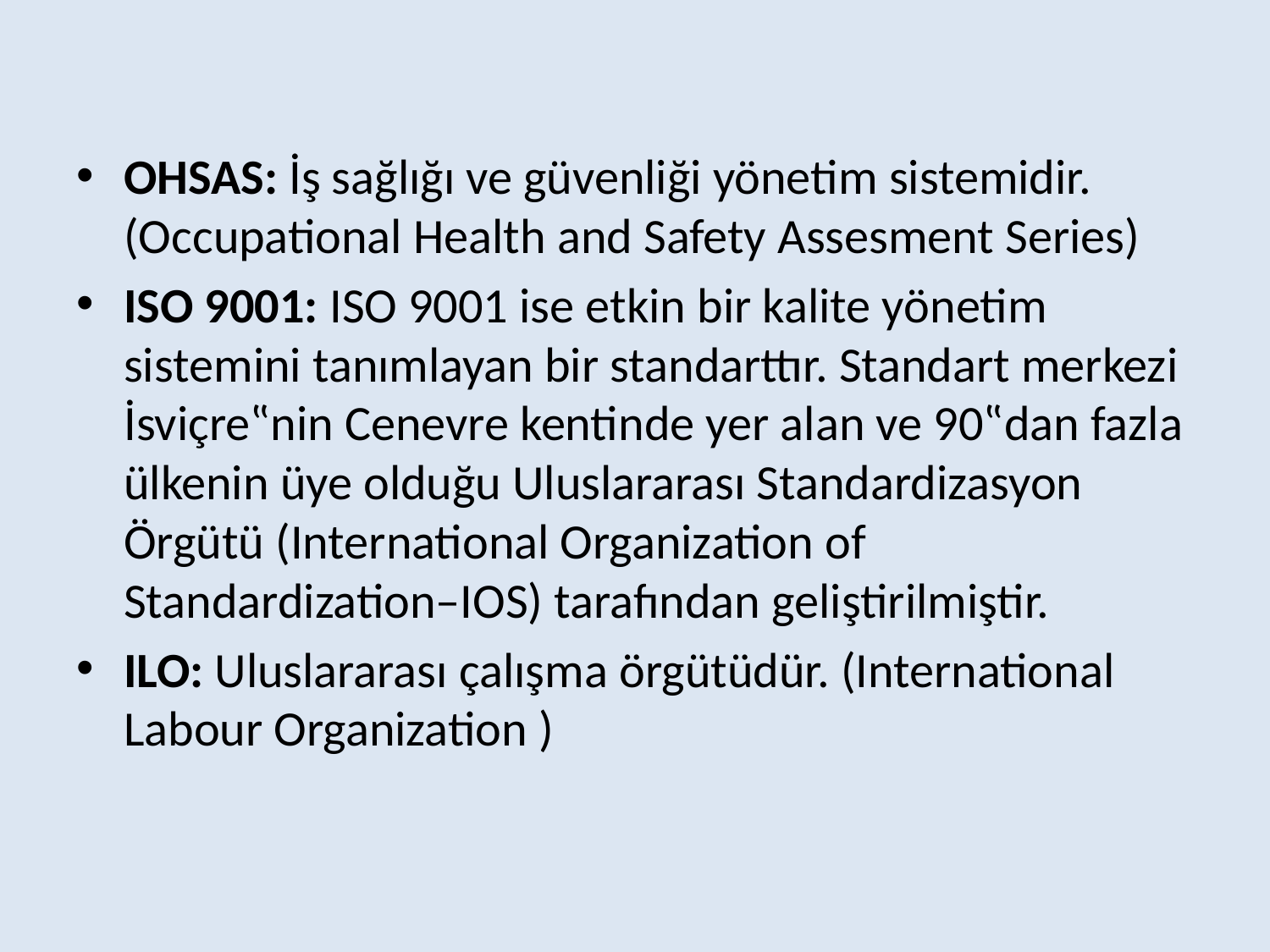

OHSAS: İş sağlığı ve güvenliği yönetim sistemidir. (Occupational Health and Safety Assesment Series)
ISO 9001: ISO 9001 ise etkin bir kalite yönetim sistemini tanımlayan bir standarttır. Standart merkezi İsviçre‟nin Cenevre kentinde yer alan ve 90‟dan fazla ülkenin üye olduğu Uluslararası Standardizasyon Örgütü (International Organization of Standardization–IOS) tarafından geliştirilmiştir.
ILO: Uluslararası çalışma örgütüdür. (International Labour Organization )